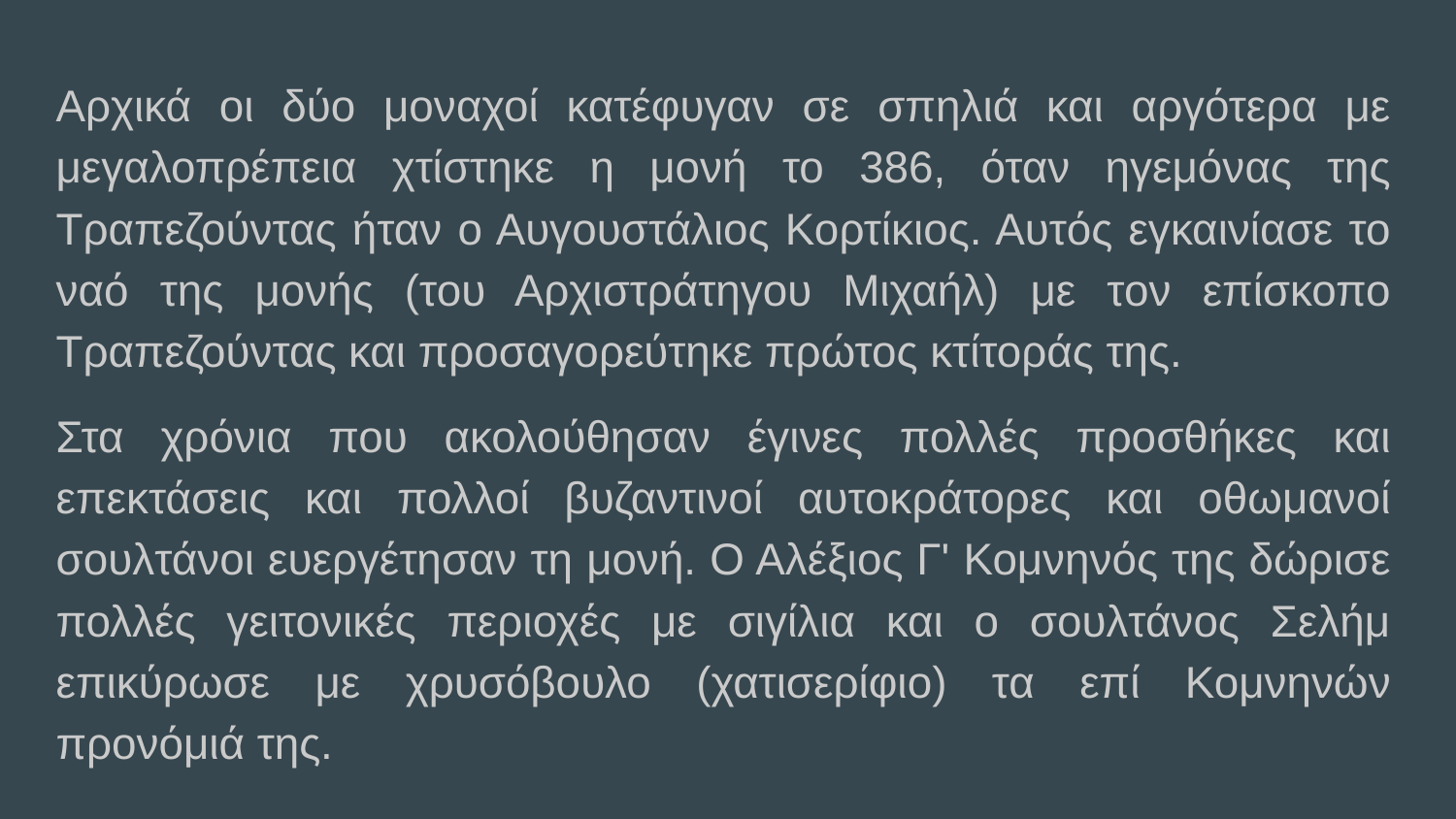

Αρχικά οι δύο μοναχοί κατέφυγαν σε σπηλιά και αργότερα με μεγαλοπρέπεια χτίστηκε η μονή το 386, όταν ηγεμόνας της Τραπεζούντας ήταν ο Αυγουστάλιος Κορτίκιος. Αυτός εγκαινίασε το ναό της μονής (του Αρχιστράτηγου Μιχαήλ) με τον επίσκοπο Τραπεζούντας και προσαγορεύτηκε πρώτος κτίτοράς της.
Στα χρόνια που ακολούθησαν έγινες πολλές προσθήκες και επεκτάσεις και πολλοί βυζαντινοί αυτοκράτορες και οθωμανοί σουλτάνοι ευεργέτησαν τη μονή. Ο Αλέξιος Γ' Κομνηνός της δώρισε πολλές γειτονικές περιοχές με σιγίλια και ο σουλτάνος Σελήμ επικύρωσε με χρυσόβουλο (χατισερίφιο) τα επί Κομνηνών προνόμιά της.